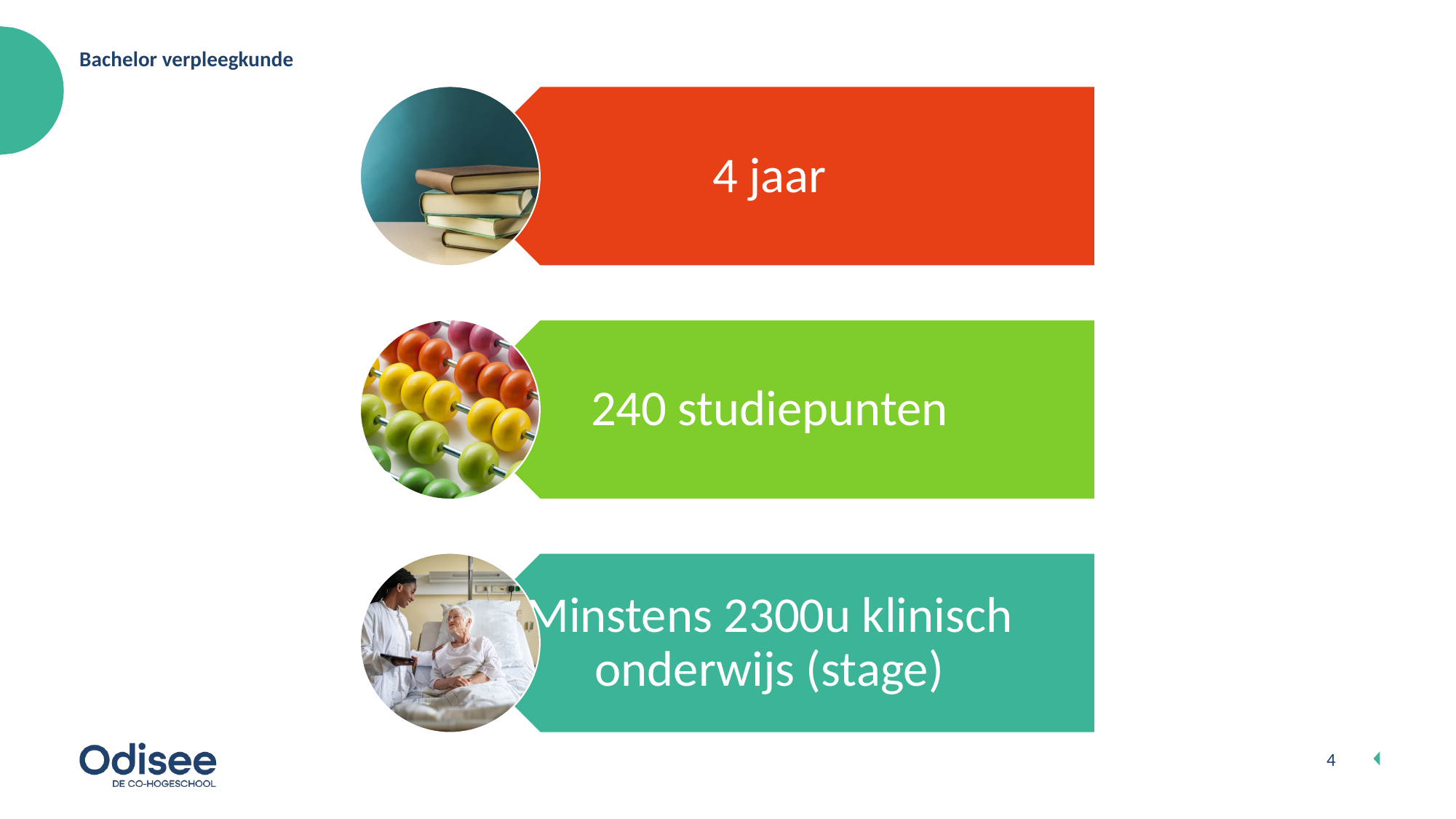

Bachelor verpleegkunde
4 jaar
240 studiepunten
Minstens 2300u klinisch onderwijs (stage)

4